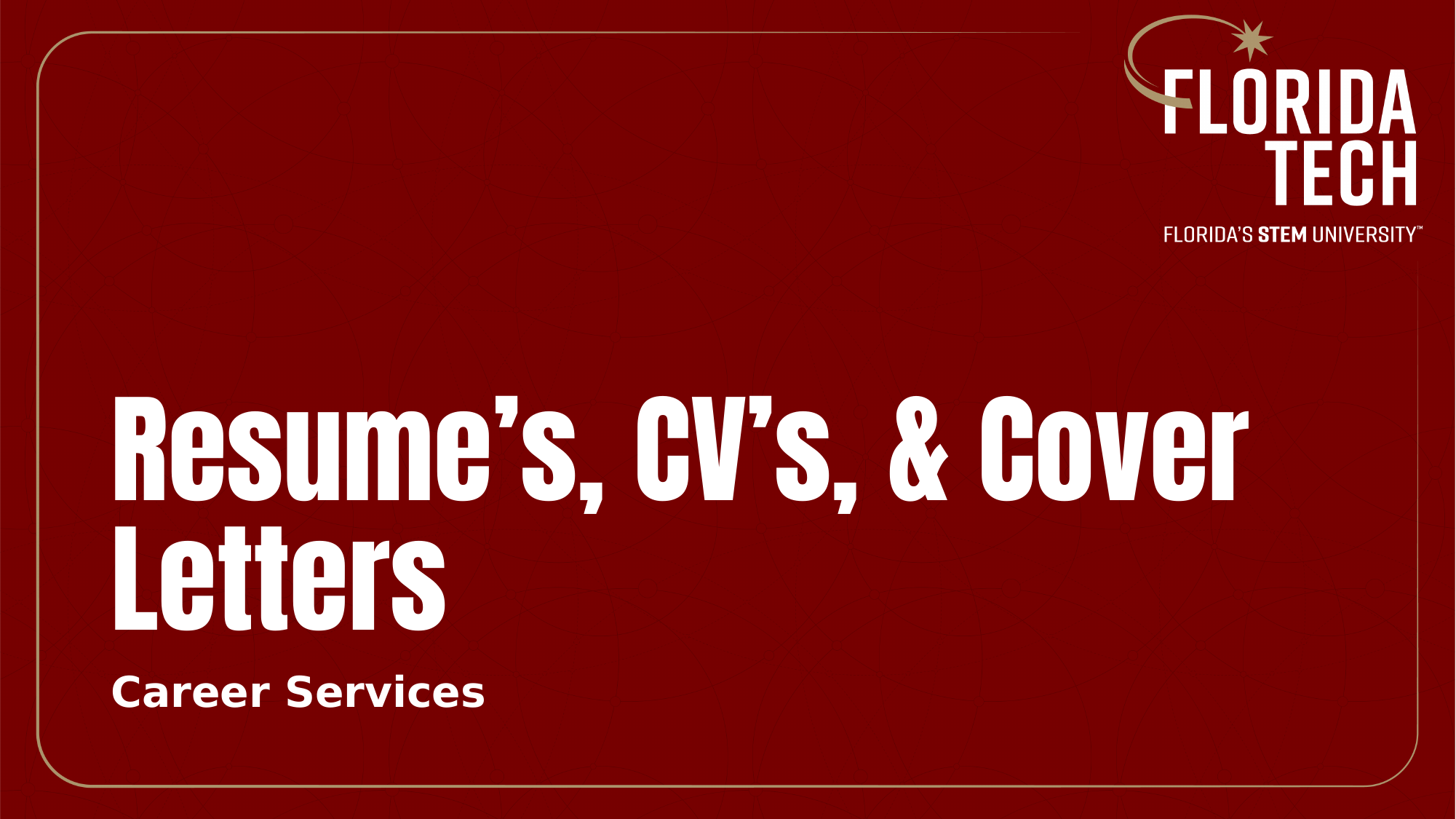

# Resume’s, CV’s, & Cover Letters
Career Services